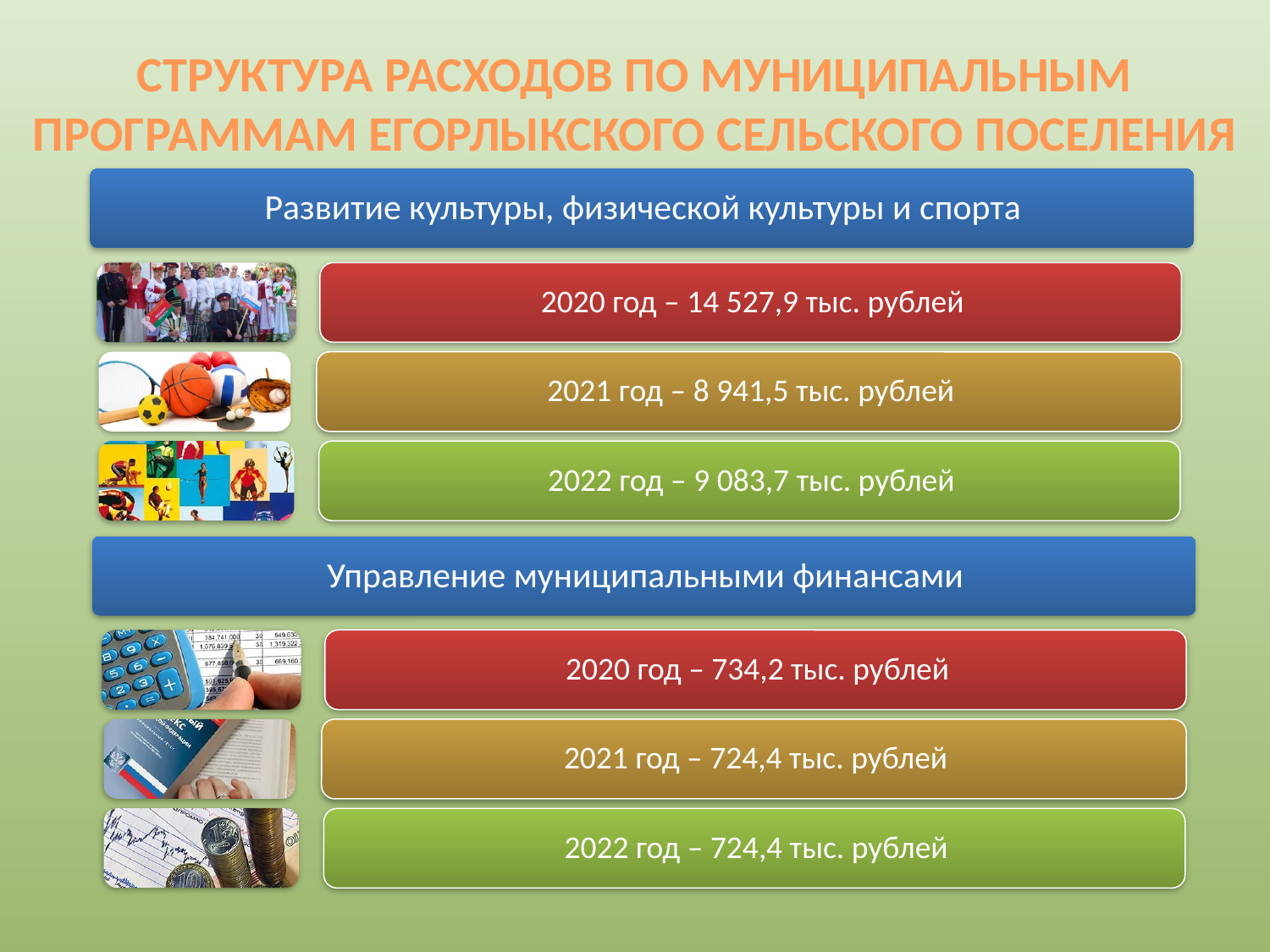

СТРУКТУРА РАСХОДОВ ПО МУНИЦИПАЛЬНЫМ ПРОГРАММАМ ЕГОРЛЫКСКОГО СЕЛЬСКОГО ПОСЕЛЕНИЯ
Развитие культуры, физической культуры и спорта
2020 год – 14 527,9 тыс. рублей
2021 год – 8 941,5 тыс. рублей
2022 год – 9 083,7 тыс. рублей
Управление муниципальными финансами
2020 год – 734,2 тыс. рублей
2021 год – 724,4 тыс. рублей
2022 год – 724,4 тыс. рублей